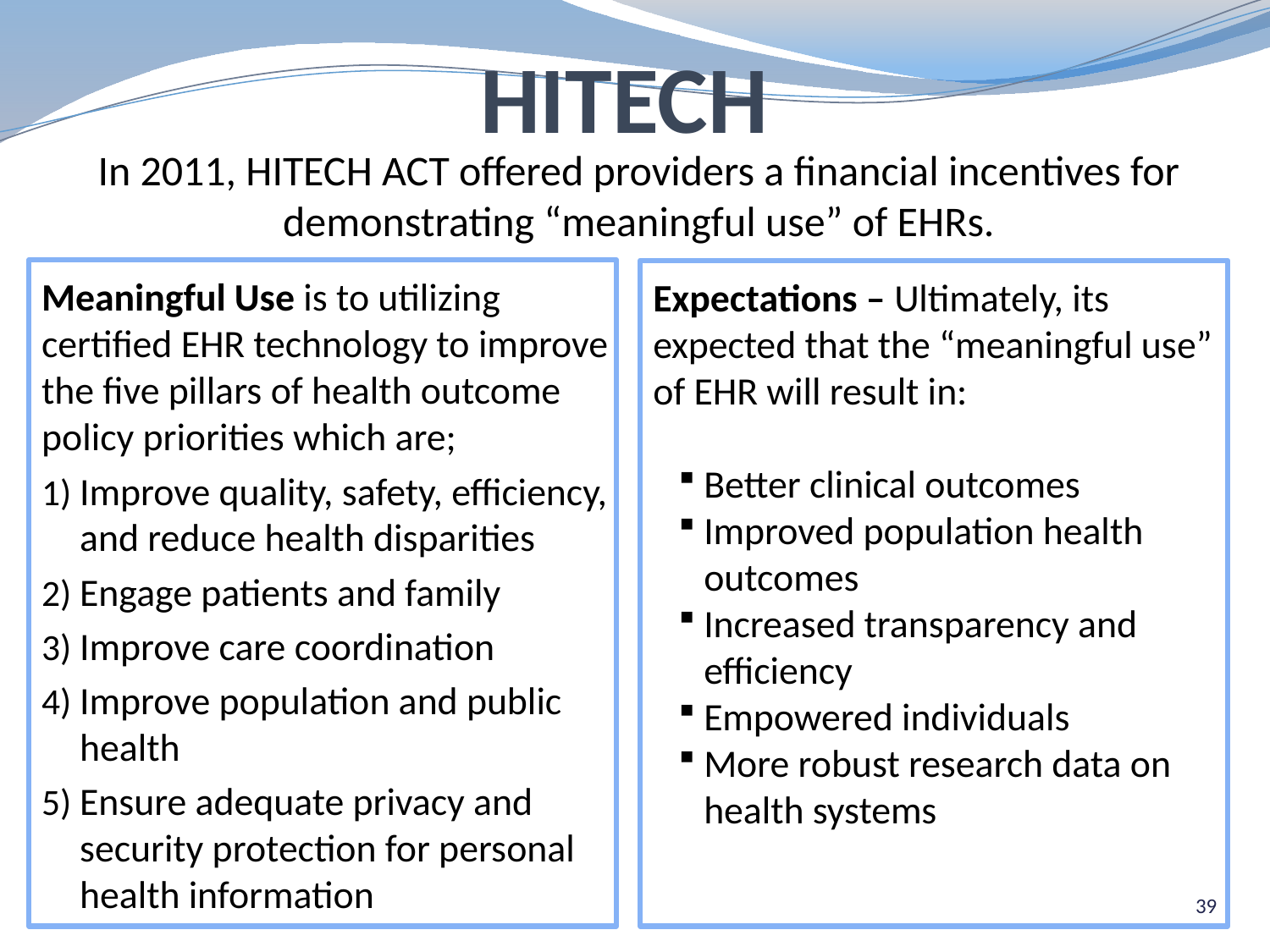

# HITECH
In 2011, HITECH ACT offered providers a financial incentives for demonstrating “meaningful use” of EHRs.
Meaningful Use is to utilizing certified EHR technology to improve the five pillars of health outcome policy priorities which are;
Improve quality, safety, efficiency, and reduce health disparities
Engage patients and family
Improve care coordination
Improve population and public health
Ensure adequate privacy and security protection for personal health information
Expectations – Ultimately, its expected that the “meaningful use” of EHR will result in:

Better clinical outcomes
Improved population health outcomes
Increased transparency and efficiency
Empowered individuals
More robust research data on health systems
39